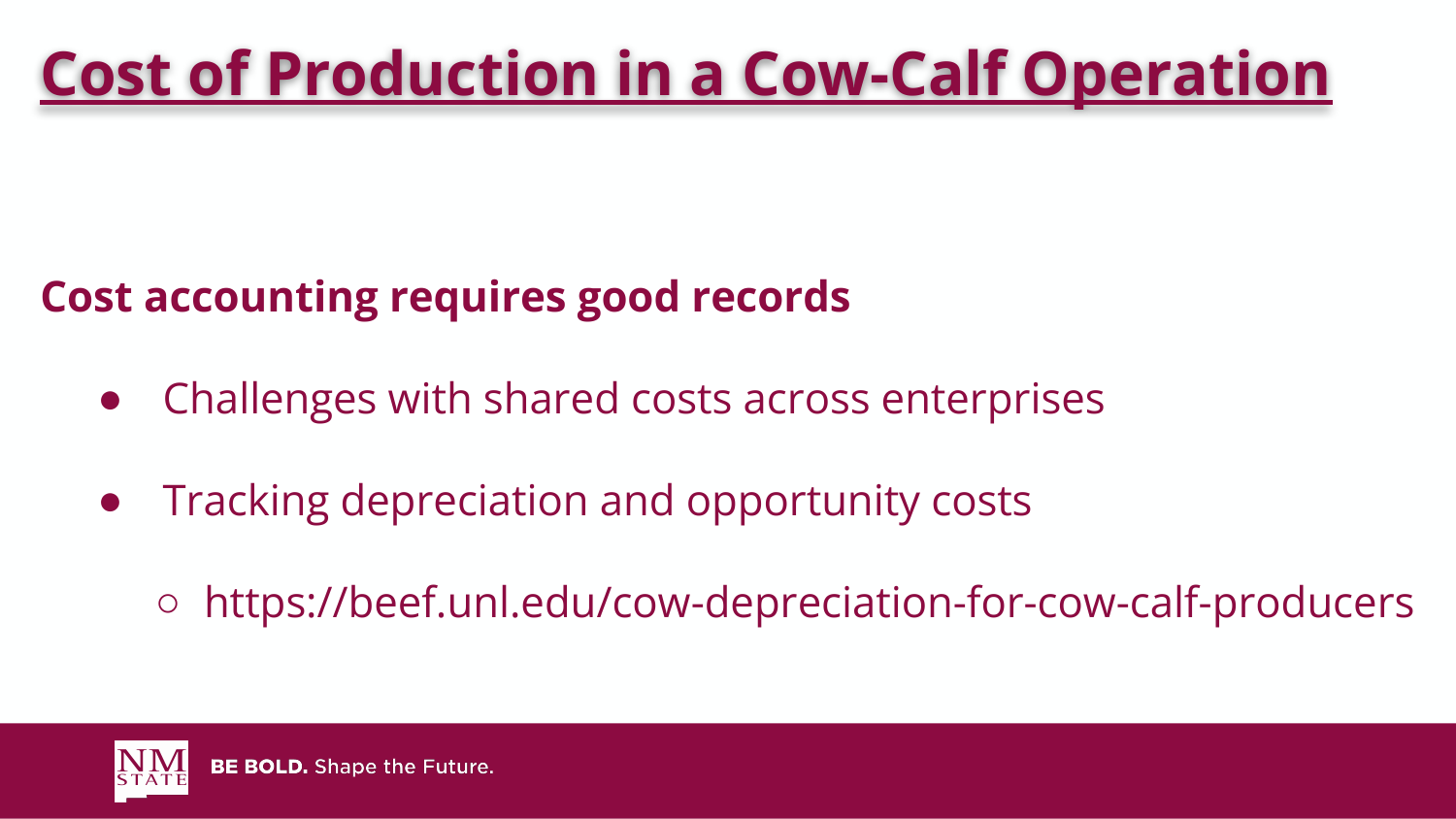

Cost of Production in a Cow-Calf Operation
Cost accounting requires good records
Challenges with shared costs across enterprises
Tracking depreciation and opportunity costs
https://beef.unl.edu/cow-depreciation-for-cow-calf-producers